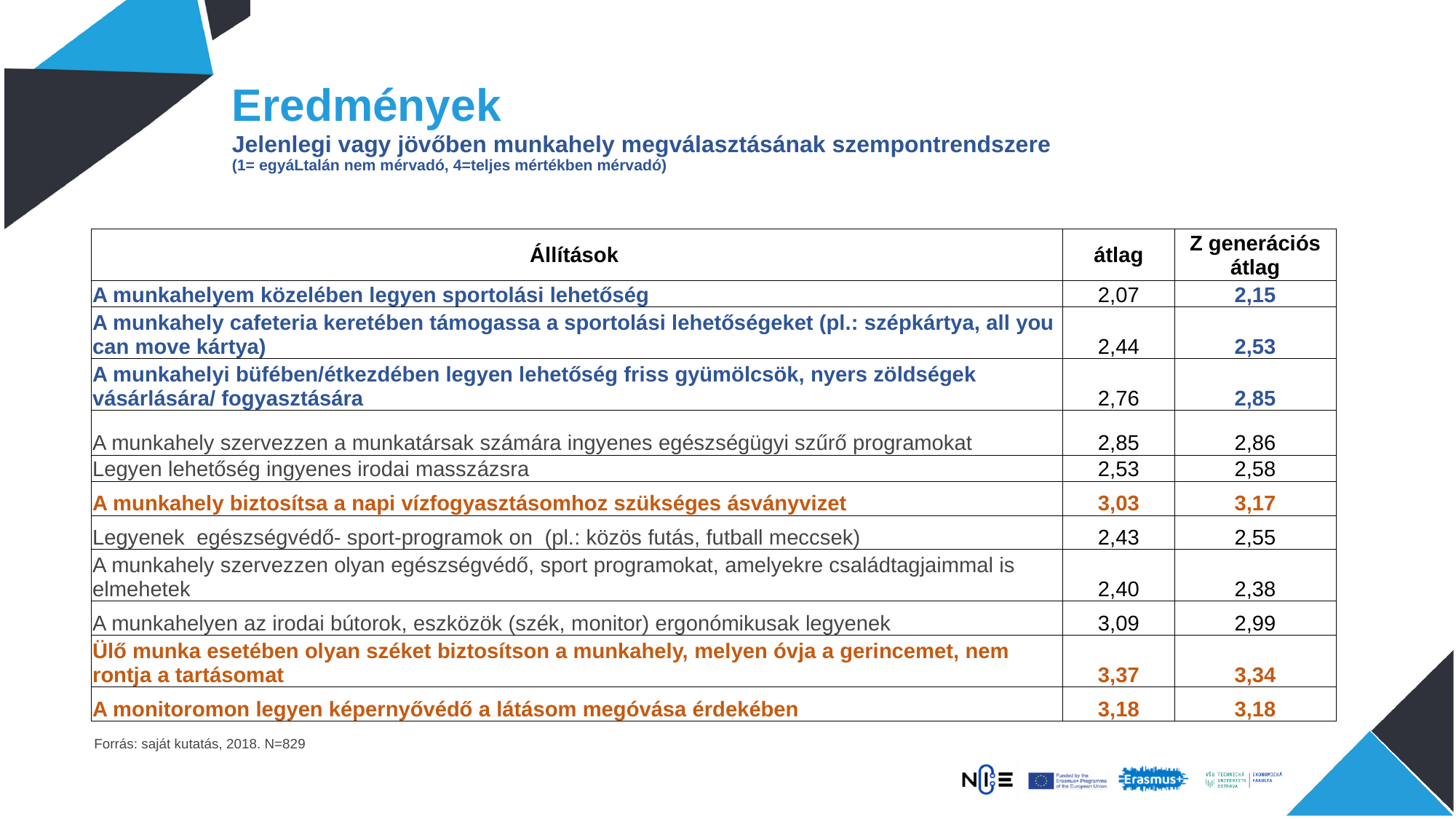

# Eredmények Jelenlegi vagy jövőben munkahely megválasztásának szempontrendszere (1= egyáLtalán nem mérvadó, 4=teljes mértékben mérvadó)
| Állítások | átlag | Z generációs átlag |
| --- | --- | --- |
| A munkahelyem közelében legyen sportolási lehetőség | 2,07 | 2,15 |
| A munkahely cafeteria keretében támogassa a sportolási lehetőségeket (pl.: szépkártya, all you can move kártya) | 2,44 | 2,53 |
| A munkahelyi büfében/étkezdében legyen lehetőség friss gyümölcsök, nyers zöldségek vásárlására/ fogyasztására | 2,76 | 2,85 |
| A munkahely szervezzen a munkatársak számára ingyenes egészségügyi szűrő programokat | 2,85 | 2,86 |
| Legyen lehetőség ingyenes irodai masszázsra | 2,53 | 2,58 |
| A munkahely biztosítsa a napi vízfogyasztásomhoz szükséges ásványvizet | 3,03 | 3,17 |
| Legyenek  egészségvédő- sport-programok on  (pl.: közös futás, futball meccsek) | 2,43 | 2,55 |
| A munkahely szervezzen olyan egészségvédő, sport programokat, amelyekre családtagjaimmal is elmehetek | 2,40 | 2,38 |
| A munkahelyen az irodai bútorok, eszközök (szék, monitor) ergonómikusak legyenek | 3,09 | 2,99 |
| Ülő munka esetében olyan széket biztosítson a munkahely, melyen óvja a gerincemet, nem rontja a tartásomat | 3,37 | 3,34 |
| A monitoromon legyen képernyővédő a látásom megóvása érdekében | 3,18 | 3,18 |
Forrás: saját kutatás, 2018. N=829